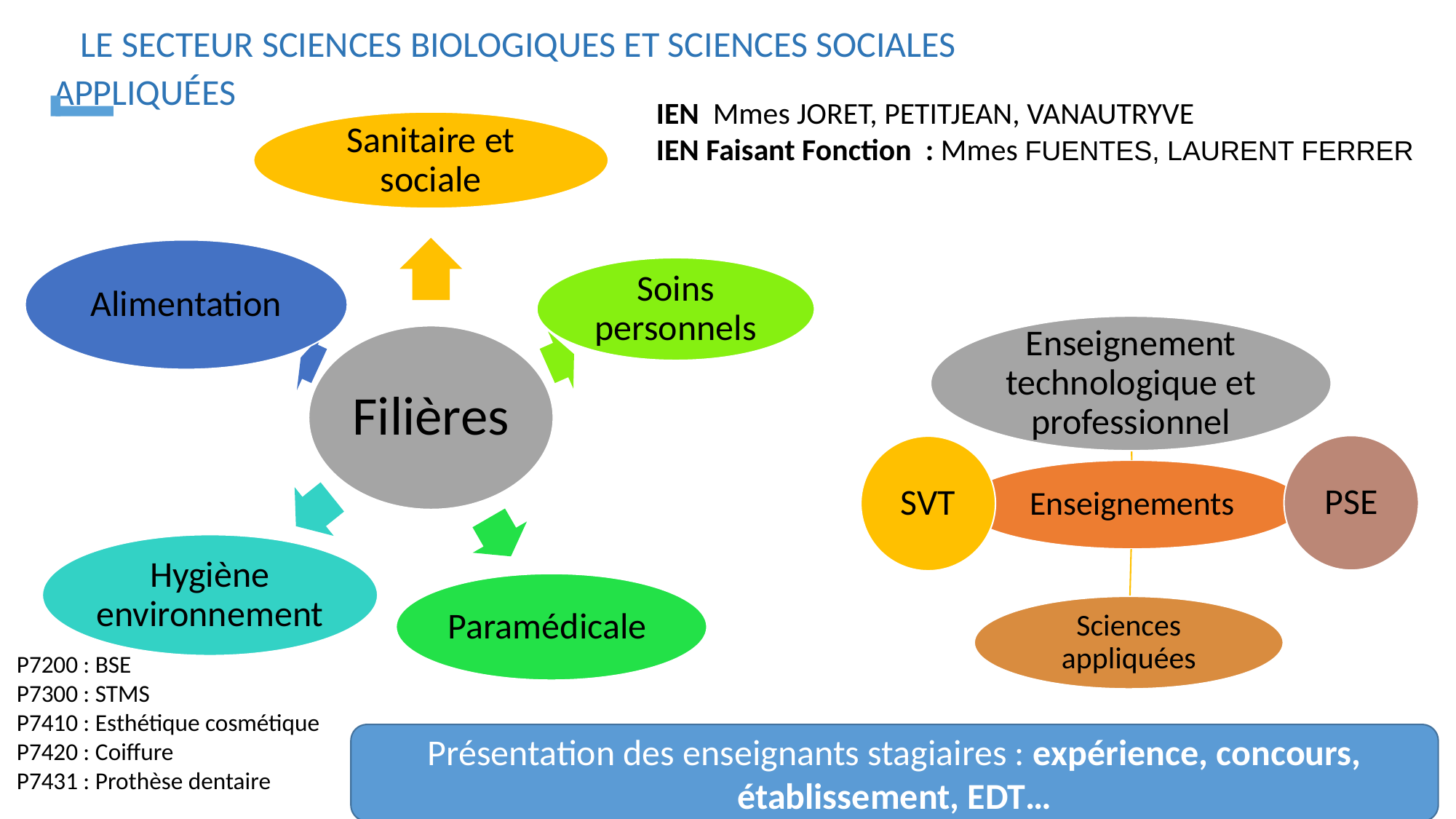

# LE SECTEUR SCIENCES BIOLOGIQUES ET SCIENCES SOCIALES APPLIQUÉES
Filières

Sanitaire et sociale

Soins personnels

Paramédicale

Hygiène environnement

Alimentation
IEN  Mmes JORET, PETITJEAN, VANAUTRYVE
IEN Faisant Fonction  : Mmes FUENTES, LAURENT FERRER

Enseignements

Enseignement technologique et professionnel

PSE

Sciences appliquées

SVT
P7200 : BSE
P7300 : STMS
P7410 : Esthétique cosmétique
P7420 : Coiffure
P7431 : Prothèse dentaire
Présentation des enseignants stagiaires : expérience, concours, établissement, EDT…
2
ACADEMIE DE LYON